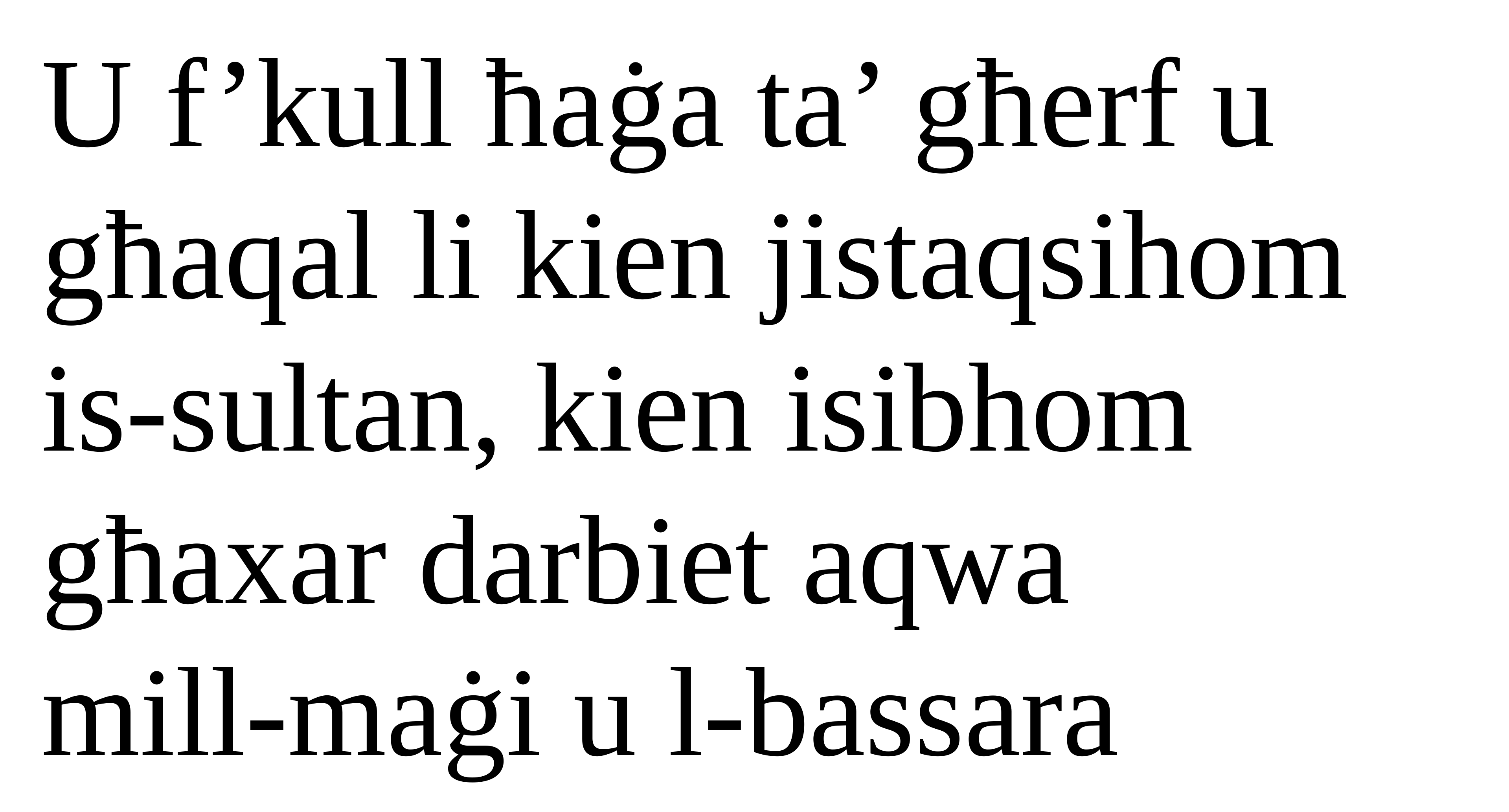

U f’kull ħaġa ta’ għerf u
għaqal li kien jistaqsihom
is-sultan, kien isibhom
għaxar darbiet aqwa
mill-maġi u l-bassara